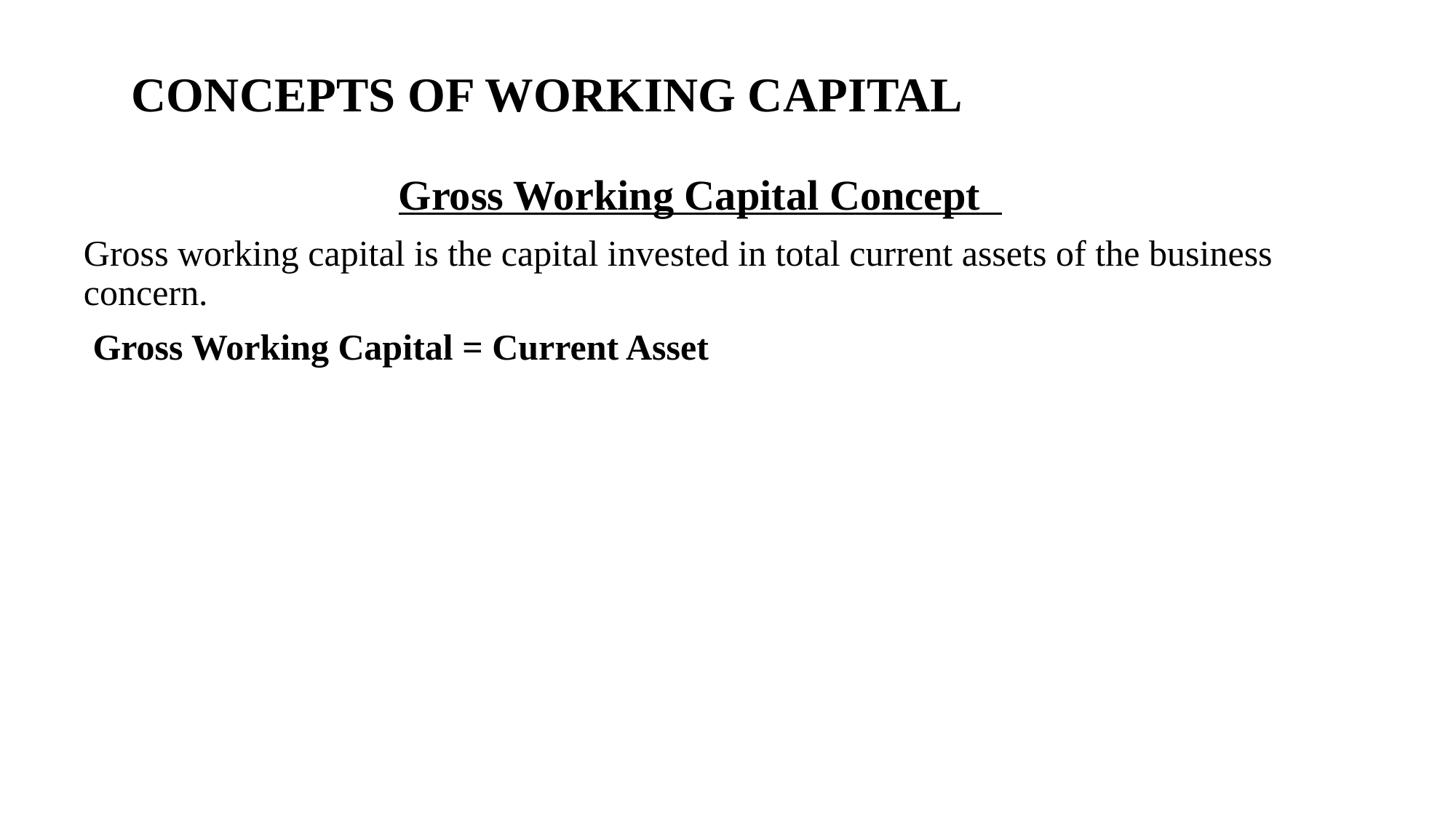

# CONCEPTS OF WORKING CAPITAL

Gross Working Capital Concept
Gross working capital is the capital invested in total current assets of the business concern.
 Gross Working Capital = Current Asset